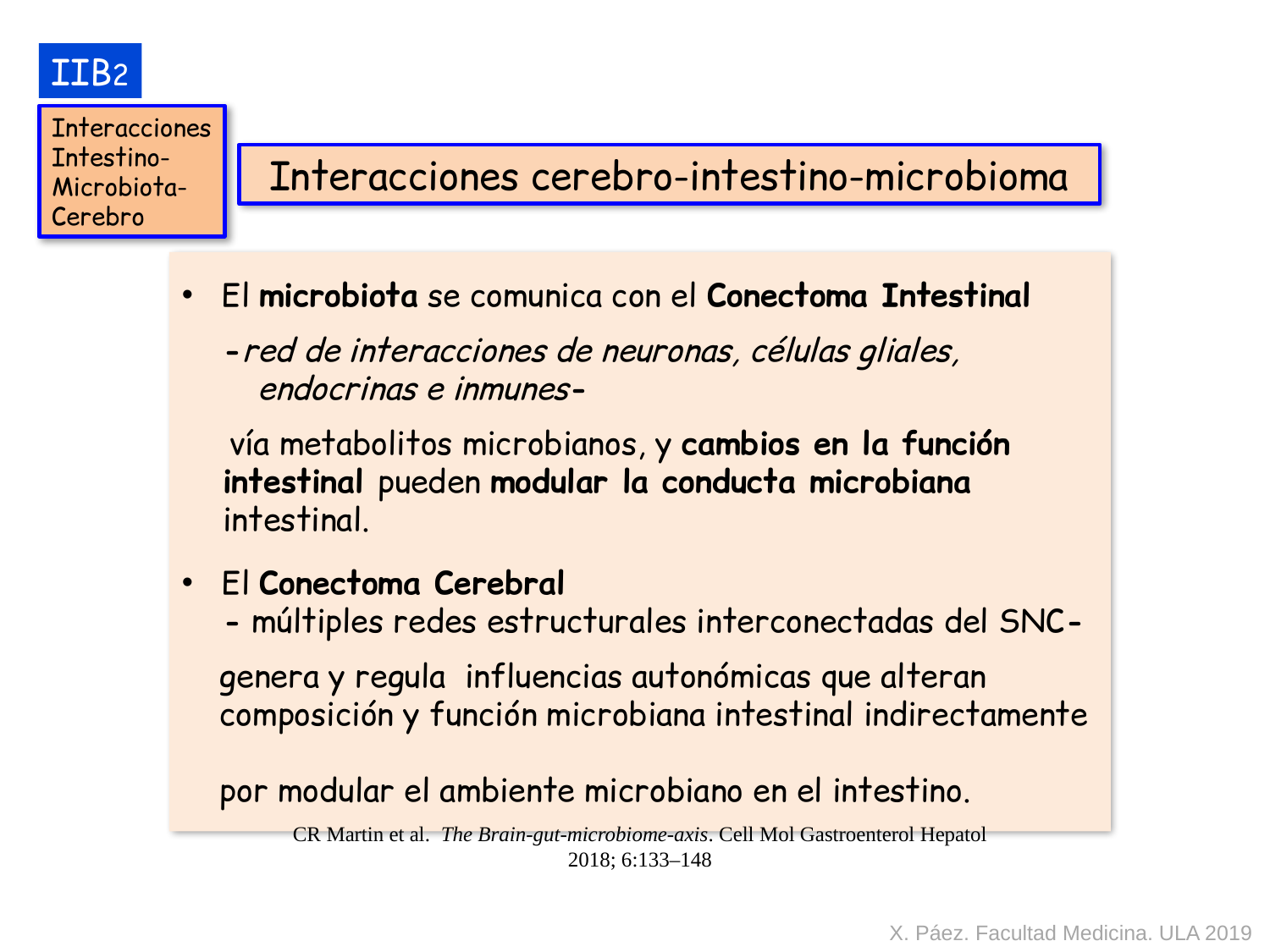

IIB2
Interacciones
Intestino-
Microbiota-
Cerebro
Interacciones cerebro-intestino-microbioma

El microbiota se comunica con el Conectoma Intestinal

   -red de interacciones de neuronas, células gliales,
        endocrinas e inmunes-

     vía metabolitos microbianos, y cambios en la función
   intestinal pueden modular la conducta microbiana
   intestinal.

El Conectoma Cerebral
   - múltiples redes estructurales interconectadas del SNC-

    genera y regula  influencias autonómicas que alteran
    composición y función microbiana intestinal indirectamente
    por modular el ambiente microbiano en el intestino.

CR Martin et al.  The Brain-gut-microbiome-axis. Cell Mol Gastroenterol Hepatol 2018; 6:133–148
X. Páez. Facultad Medicina. ULA 2019